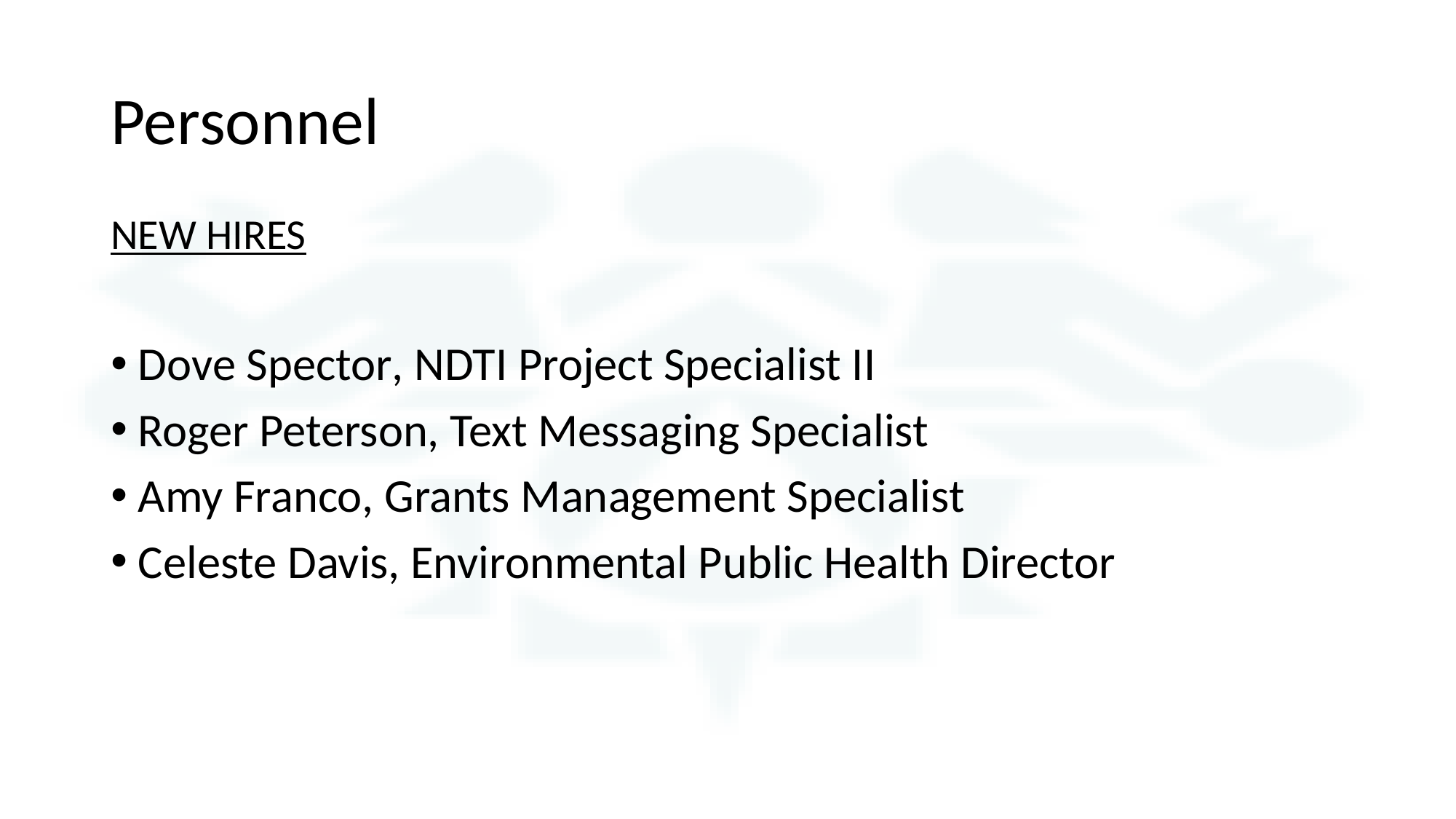

# Personnel
New Hires

Dove Spector, NDTI Project Specialist II
Roger Peterson, Text Messaging Specialist
Amy Franco, Grants Management Specialist
Celeste Davis, Environmental Public Health Director